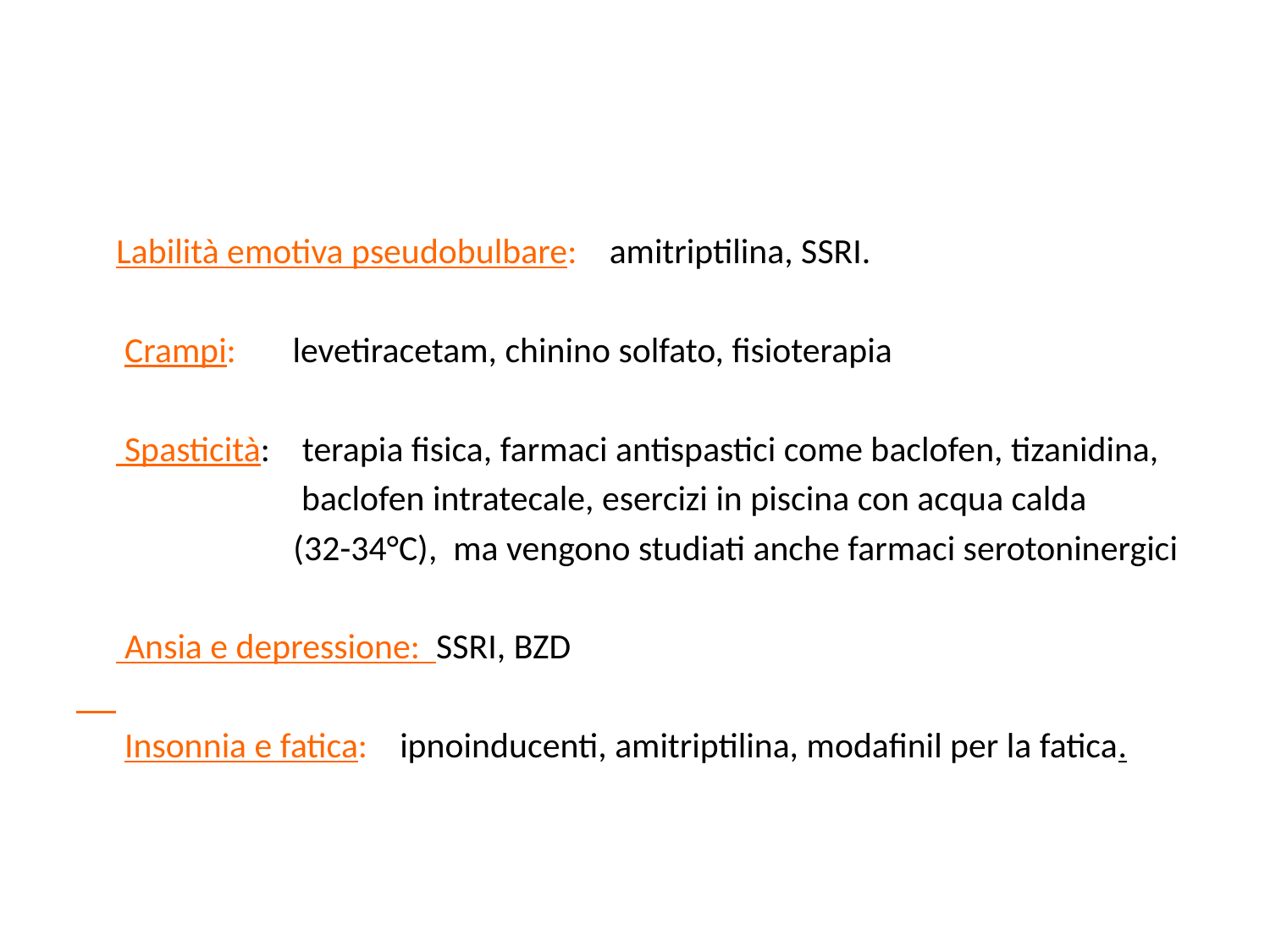

#
     Labilità emotiva pseudobulbare:    amitriptilina, SSRI.

      Crampi:       levetiracetam, chinino solfato, fisioterapia

      Spasticità:    terapia fisica, farmaci antispastici come baclofen, tizanidina,
                            baclofen intratecale, esercizi in piscina con acqua calda
                           (32-34°C),  ma vengono studiati anche farmaci serotoninergici

      Ansia e depressione:  SSRI, BZD

      Insonnia e fatica:    ipnoinducenti, amitriptilina, modafinil per la fatica.